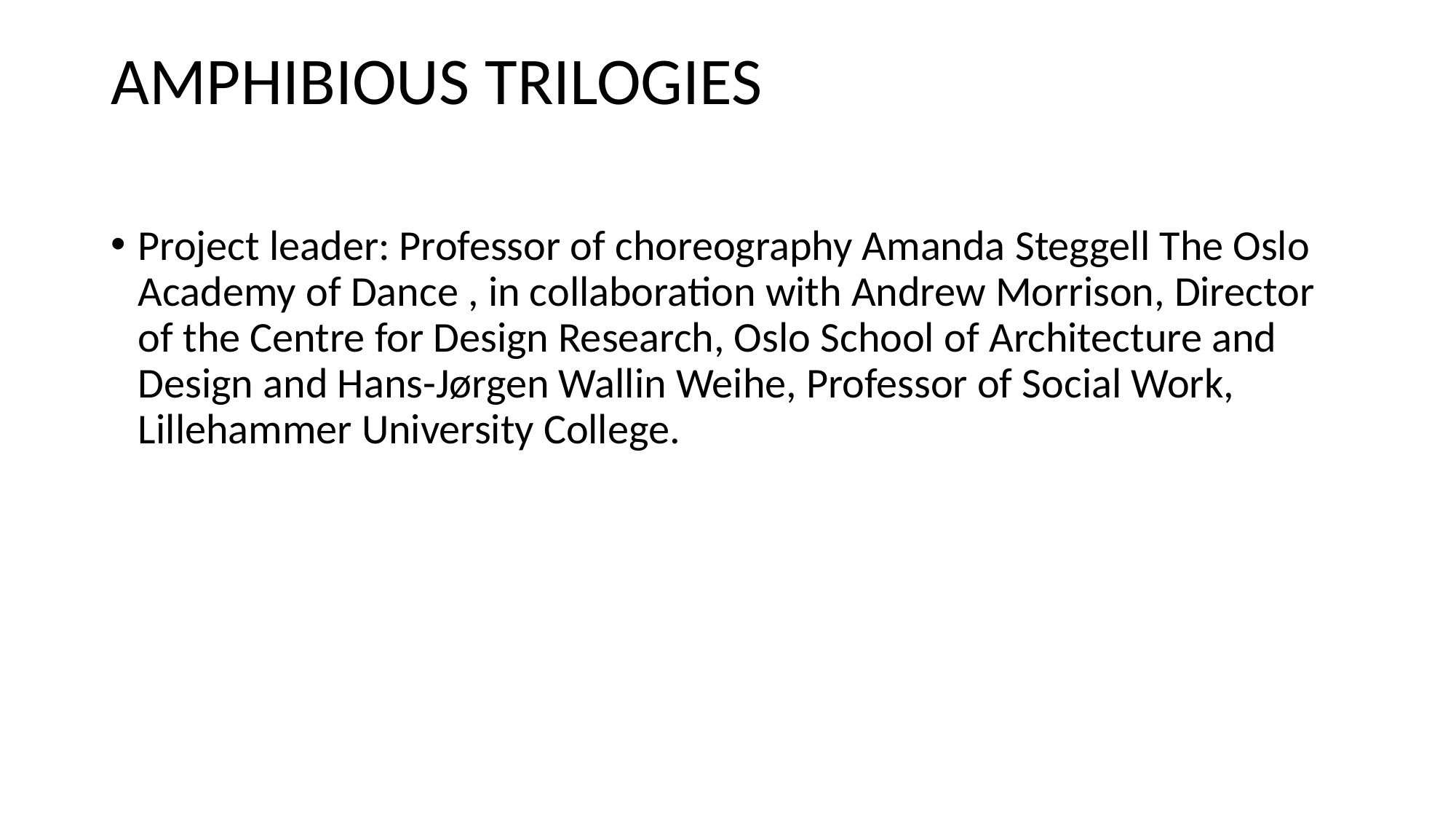

# AMPHIBIOUS TRILOGIES
Project leader: Professor of choreography Amanda Steggell The Oslo Academy of Dance , in collaboration with Andrew Morrison, Director of the Centre for Design Research, Oslo School of Architecture and Design and Hans-Jørgen Wallin Weihe, Professor of Social Work, Lillehammer University College.